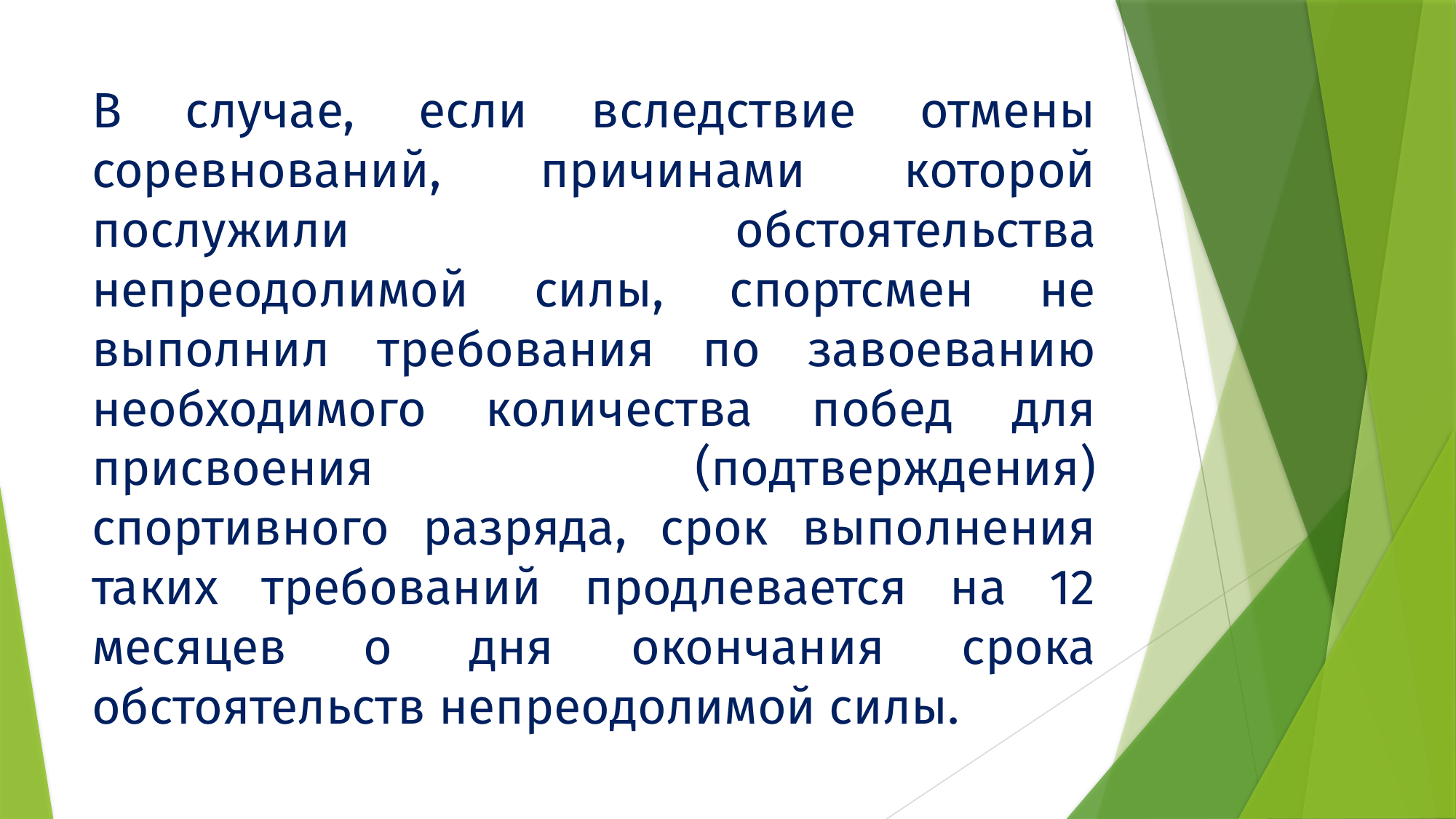

# В случае, если вследствие отмены соревнований, причинами которой послужили обстоятельства непреодолимой силы, спортсмен не выполнил требования по завоеванию необходимого количества побед для присвоения (подтверждения) спортивного разряда, срок выполнения таких требований продлевается на 12 месяцев о дня окончания срока обстоятельств непреодолимой силы.